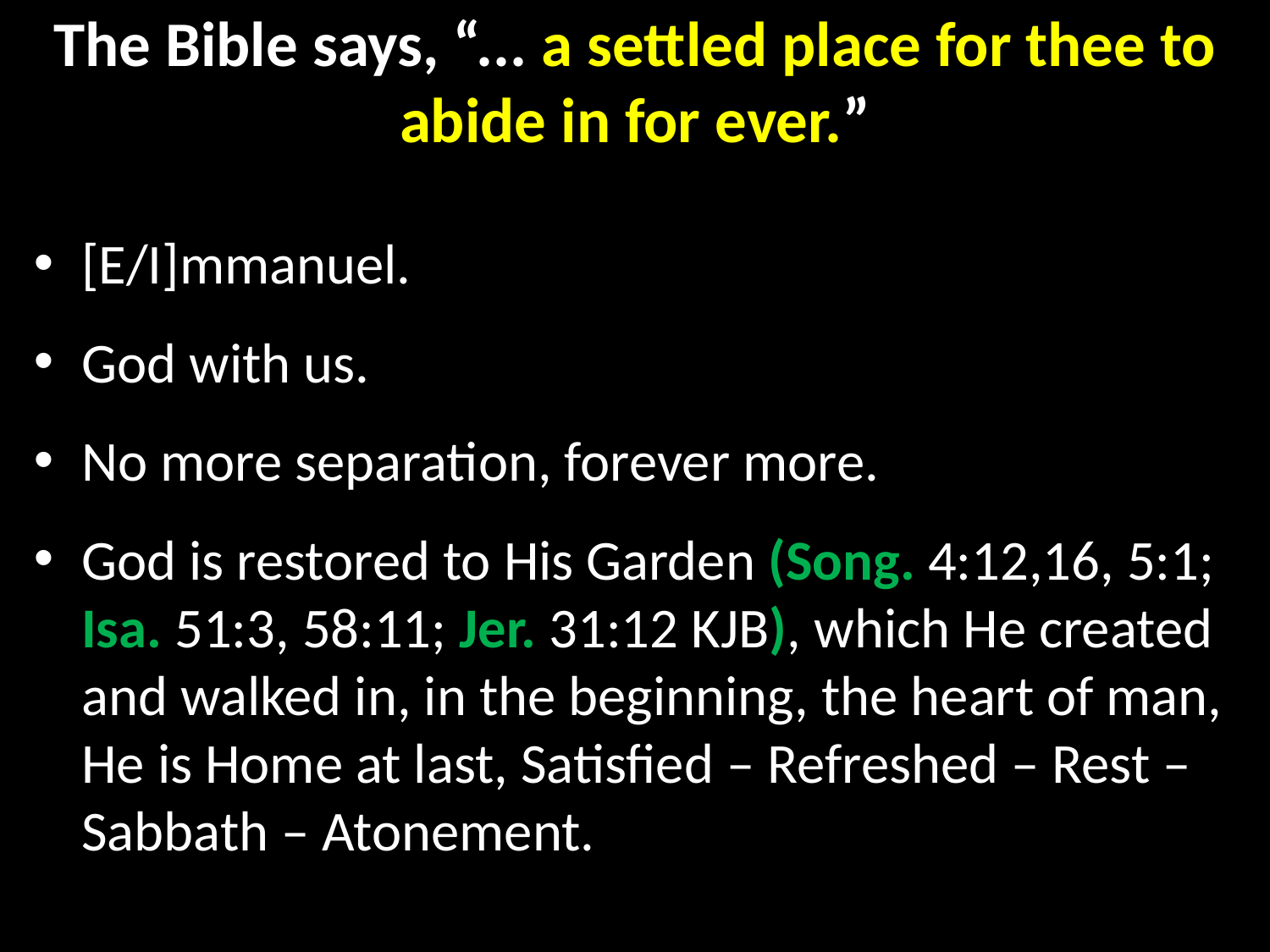

# The Bible says, “... a settled place for thee to abide in for ever.”
[E/I]mmanuel.

God with us.

No more separation, forever more.

God is restored to His Garden (Song. 4:12,16, 5:1; Isa. 51:3, 58:11; Jer. 31:12 KJB), which He created and walked in, in the beginning, the heart of man, He is Home at last, Satisfied – Refreshed – Rest – Sabbath – Atonement.